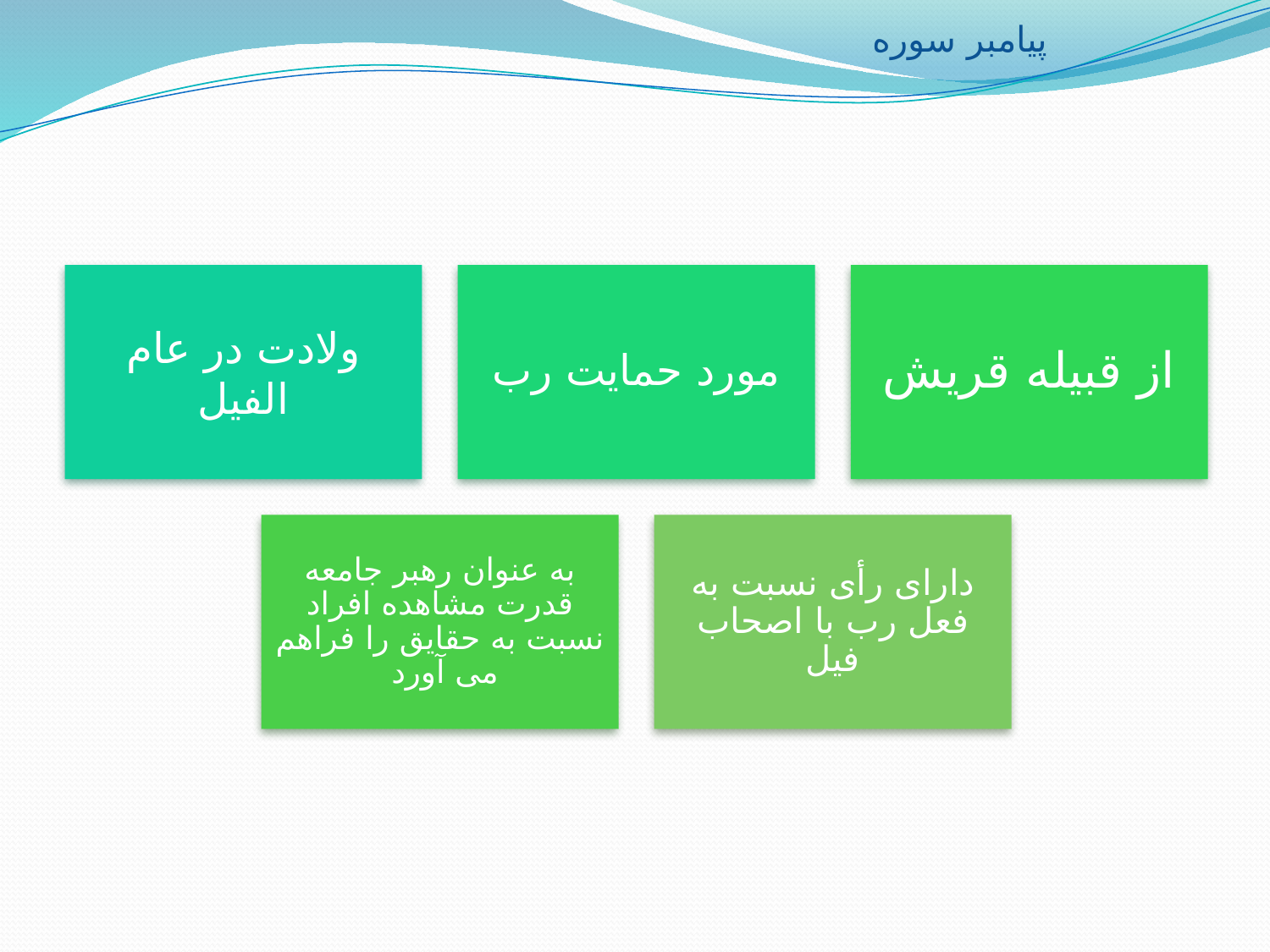

پیامبر سوره
ولادت در عام الفیل
مورد حمایت رب
از قبیله قریش
به عنوان رهبر جامعه قدرت مشاهده افراد نسبت به حقایق را فراهم می آورد
دارای رأی نسبت به فعل رب با اصحاب فیل